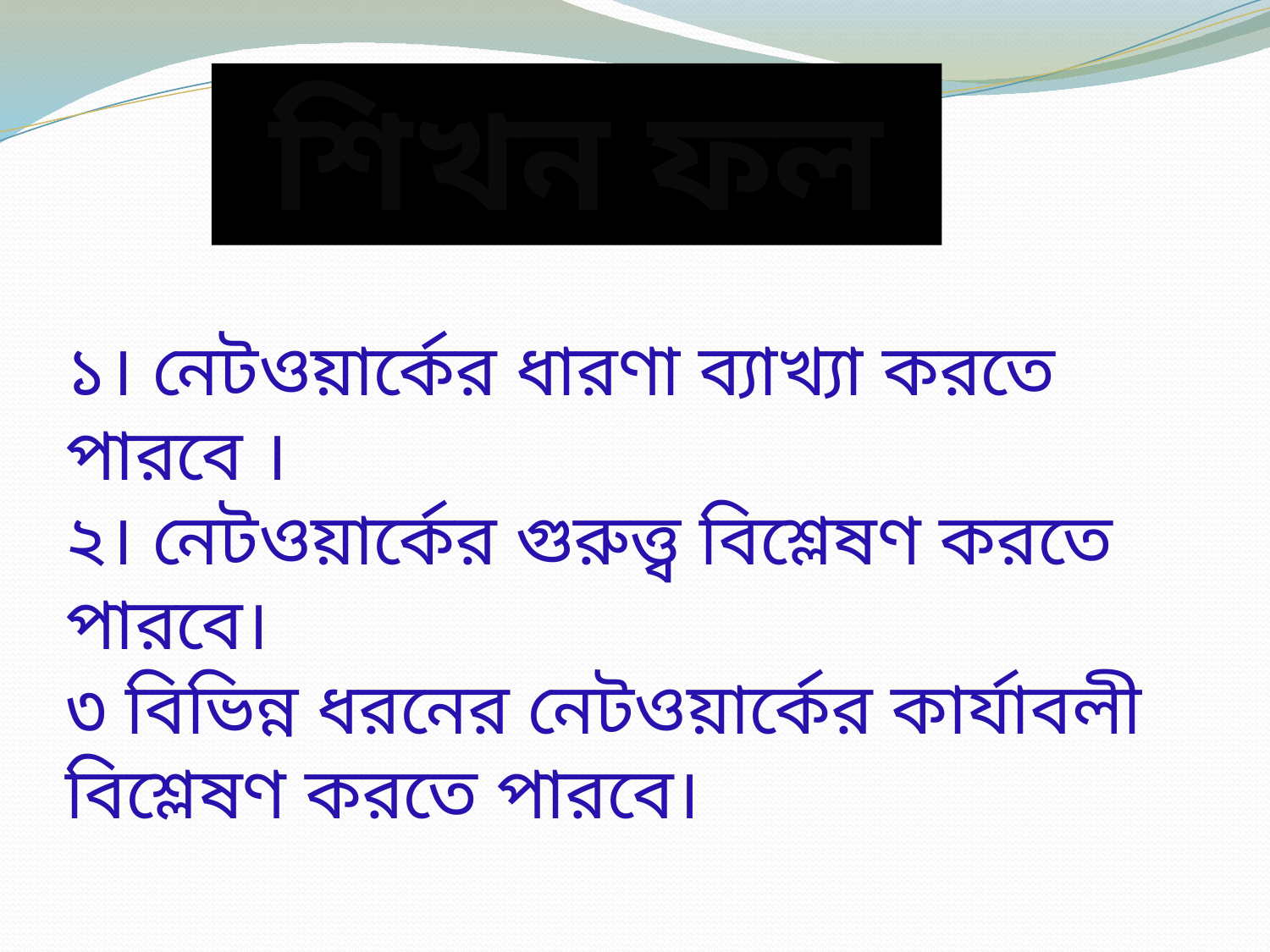

শিখন ফল
১। নেটওয়ার্কের ধারণা ব্যাখ্যা করতে পারবে ।
২। নেটওয়ার্কের গুরুত্ত্ব বিশ্লেষণ করতে পারবে।
৩ বিভিন্ন ধরনের নেটওয়ার্কের কার্যাবলী  বিশ্লেষণ করতে পারবে।